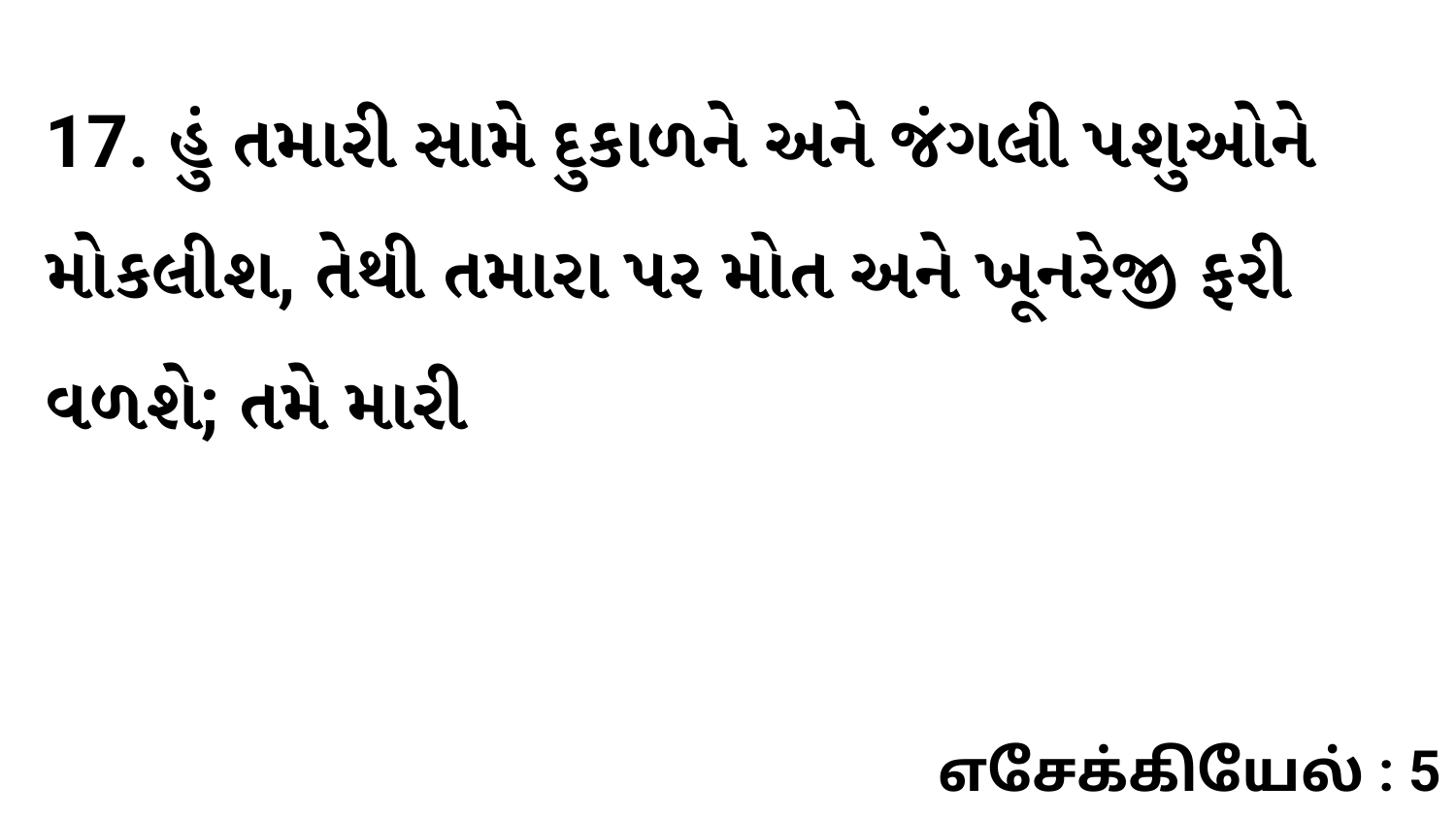

17. હું તમારી સામે દુકાળને અને જંગલી પશુઓને મોકલીશ, તેથી તમારા પર મોત અને ખૂનરેજી ફરી વળશે; તમે મારી
எசேக்கியேல் : 5